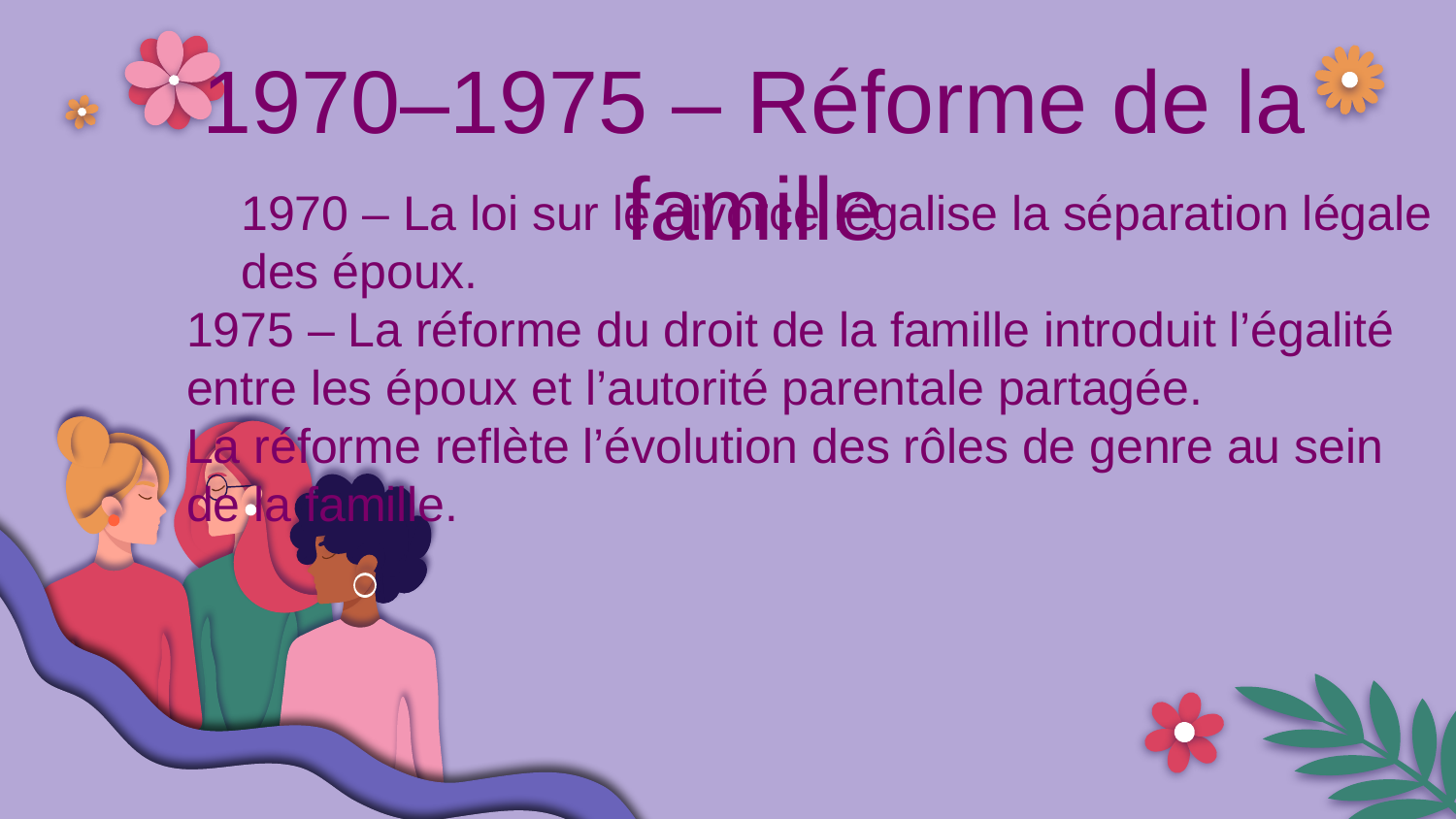

1970–1975 – Réforme de la famille

1970 – La loi sur le divorce légalise la séparation légale des époux.
1975 – La réforme du droit de la famille introduit l’égalité entre les époux et l’autorité parentale partagée.
La réforme reflète l’évolution des rôles de genre au sein de la famille.